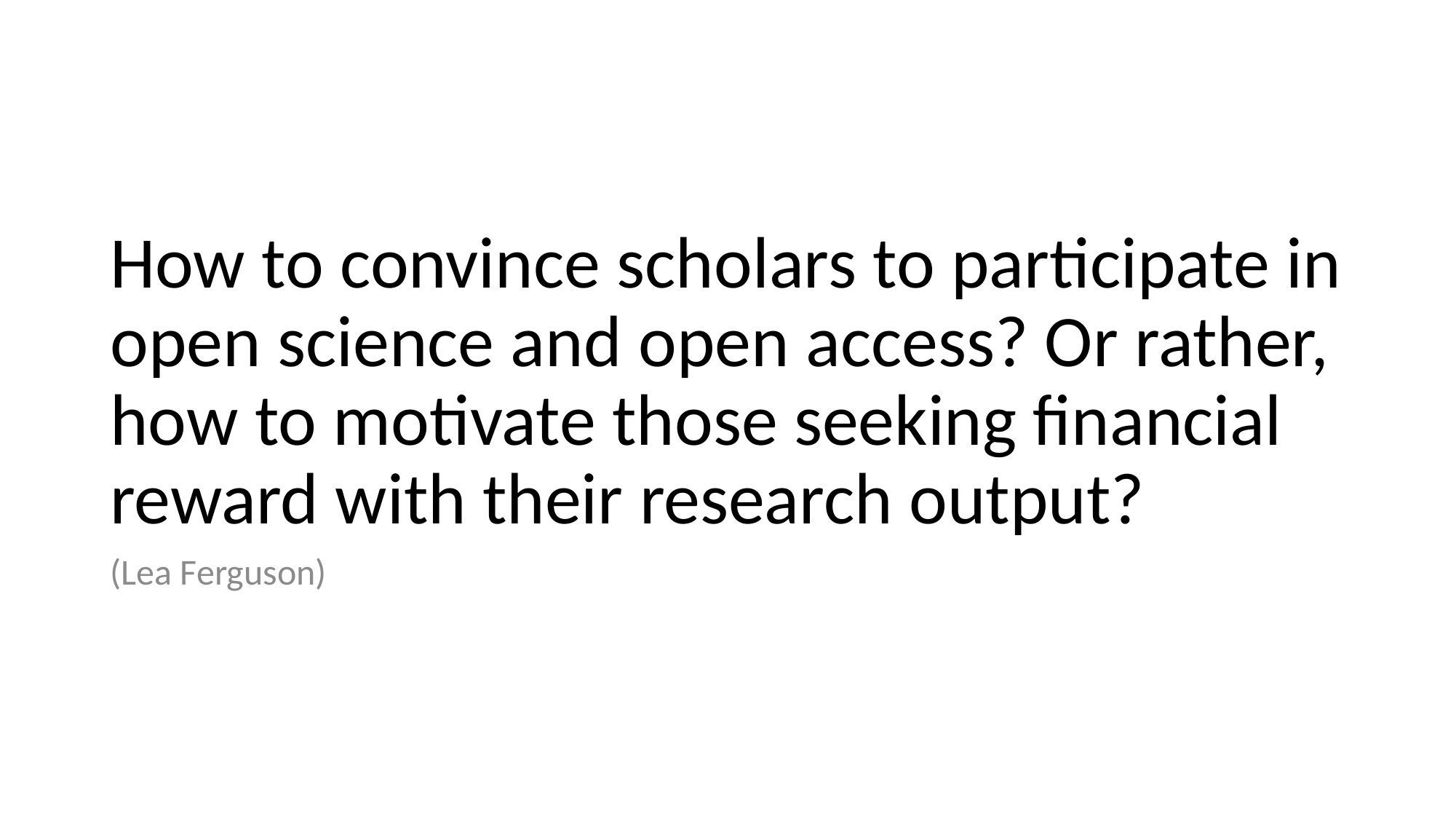

# How to convince scholars to participate in open science and open access? Or rather, how to motivate those seeking financial reward with their research output?
(Lea Ferguson)